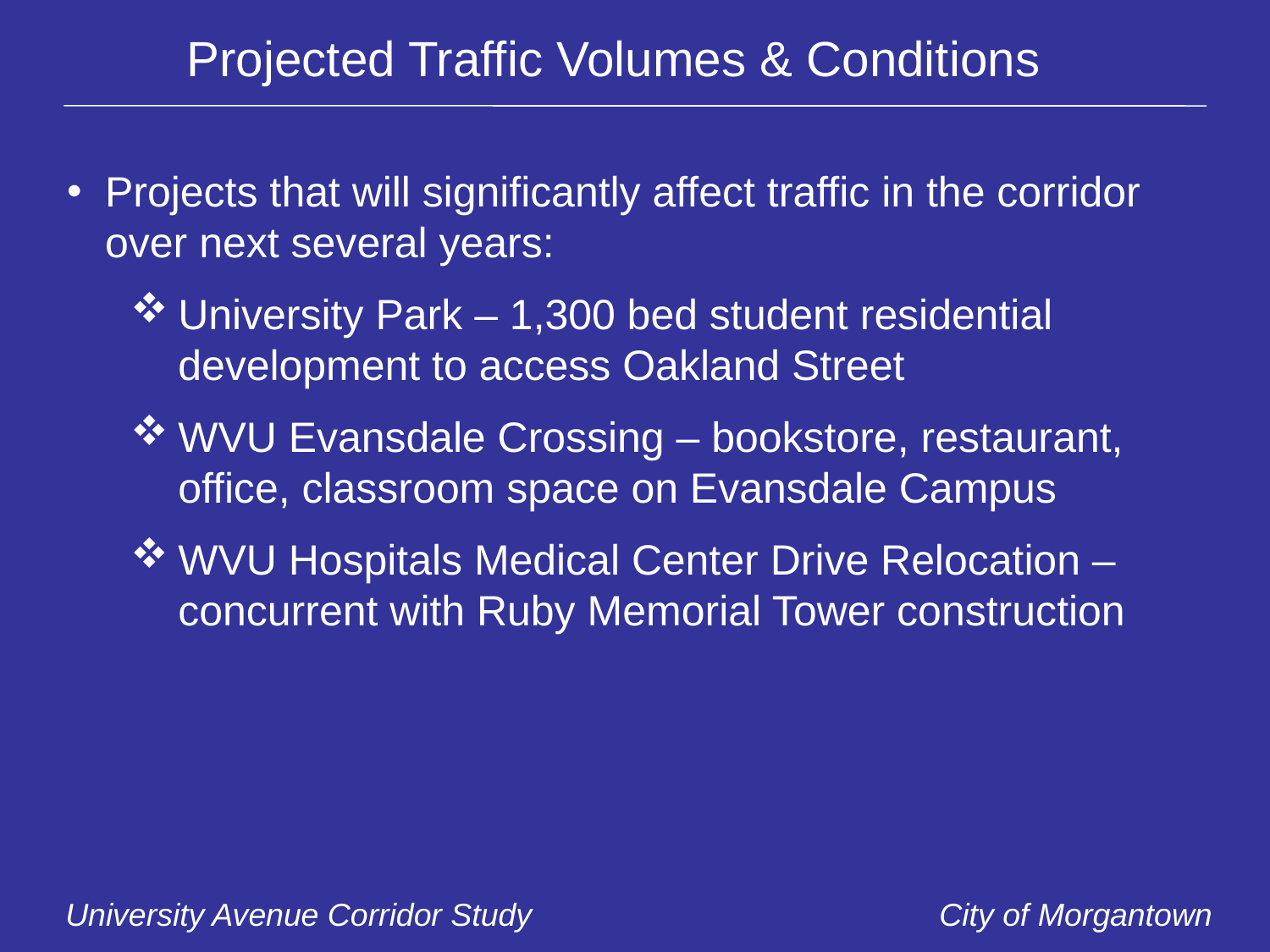

Projected Traffic Volumes & Conditions

Projects that will significantly affect traffic in the corridor over next several years:
University Park – 1,300 bed student residential development to access Oakland Street
WVU Evansdale Crossing – bookstore, restaurant, office, classroom space on Evansdale Campus
WVU Hospitals Medical Center Drive Relocation – concurrent with Ruby Memorial Tower construction

University Avenue Corridor Study                                              City of Morgantown